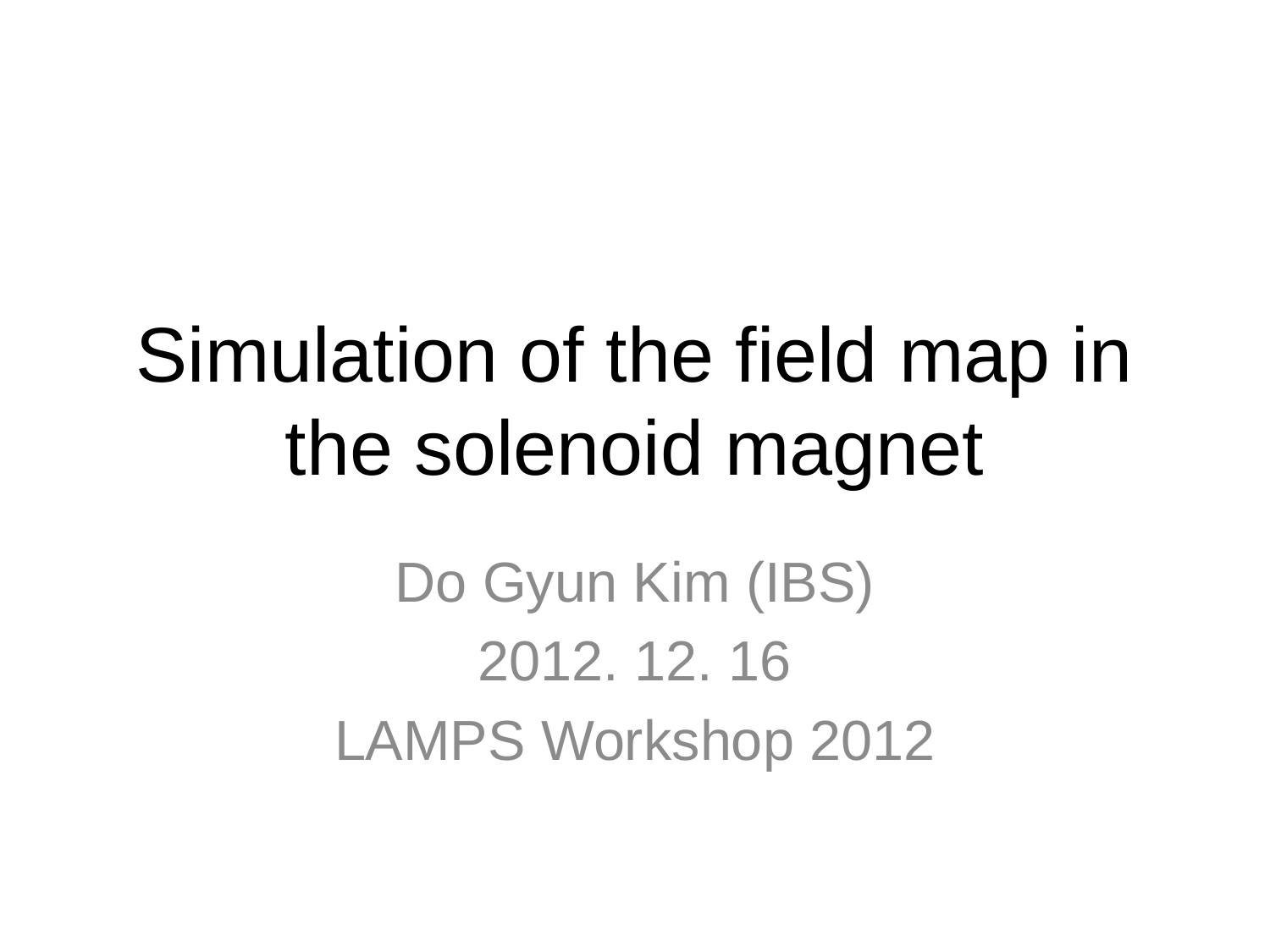

# Simulation of the field map in the solenoid magnet
Do Gyun Kim (IBS)
2012. 12. 16
LAMPS Workshop 2012